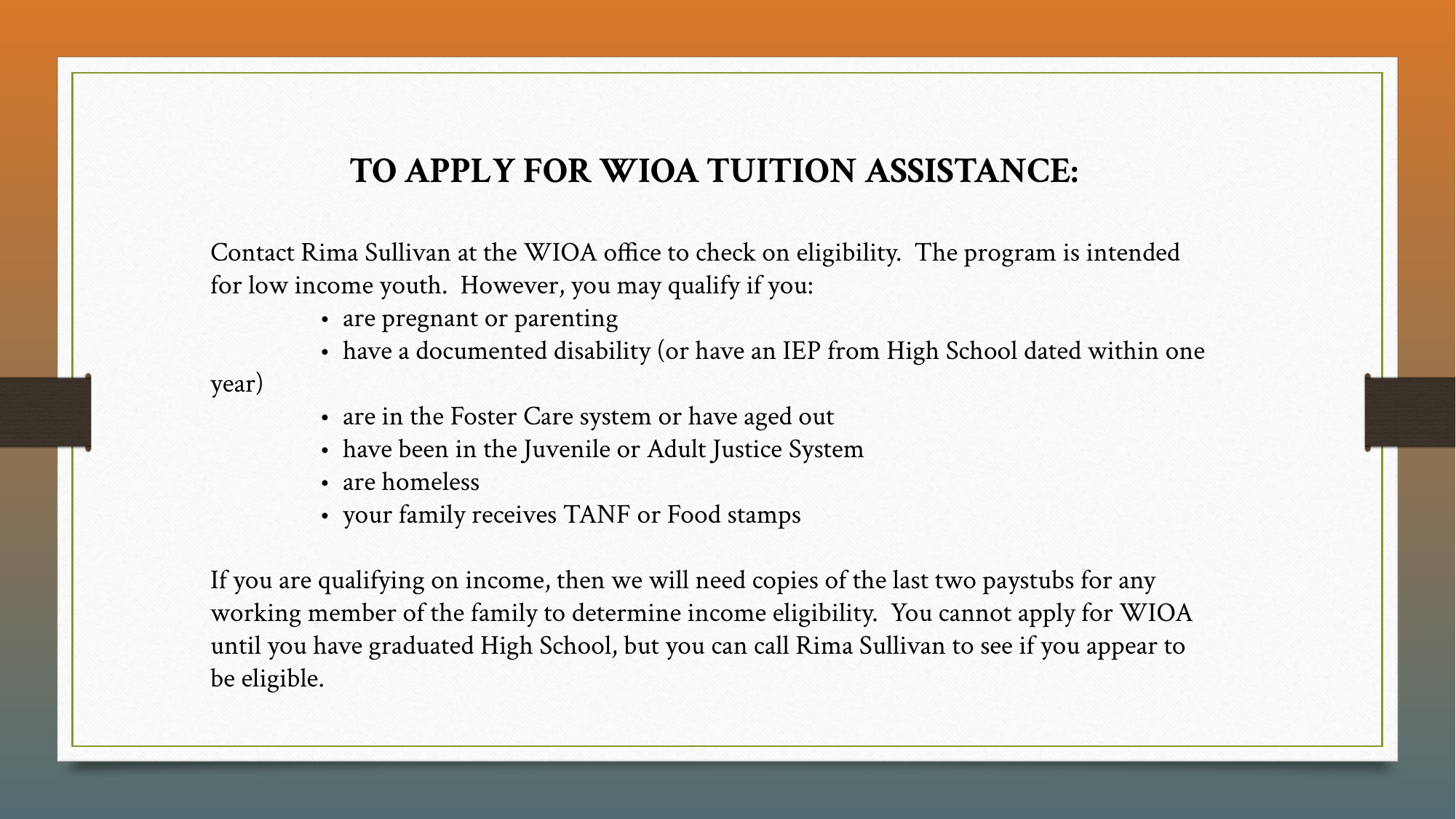

TO APPLY FOR WIOA TUITION ASSISTANCE:

Contact Rima Sullivan at the WIOA office to check on eligibility.  The program is intended for low income youth.  However, you may qualify if you:
	•  are pregnant or parenting
	•  have a documented disability (or have an IEP from High School dated within one year)
	•  are in the Foster Care system or have aged out
	•  have been in the Juvenile or Adult Justice System
	•  are homeless
	•  your family receives TANF or Food stamps

If you are qualifying on income, then we will need copies of the last two paystubs for any working member of the family to determine income eligibility.  You cannot apply for WIOA until you have graduated High School, but you can call Rima Sullivan to see if you appear to be eligible.